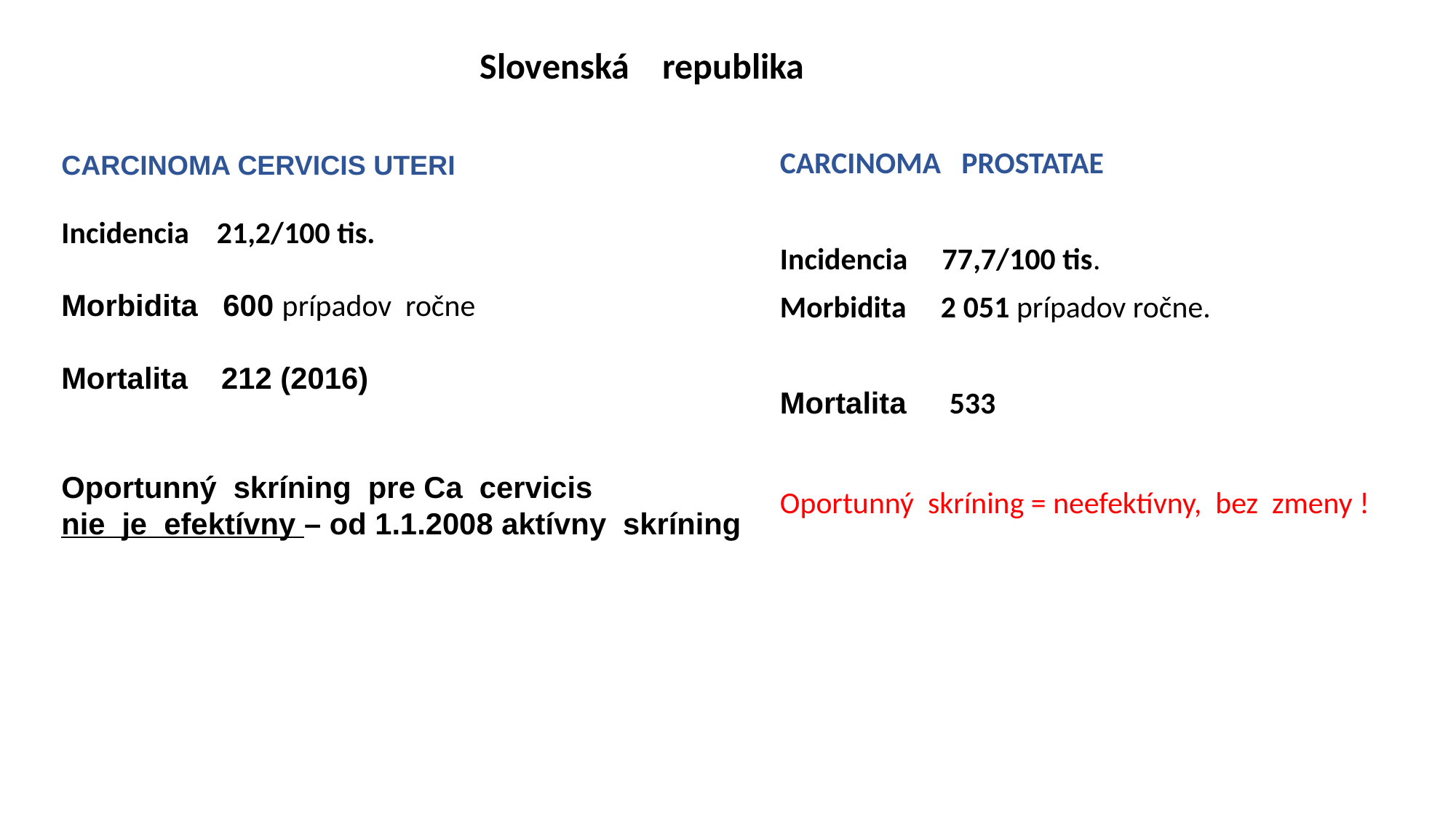

Slovenská    republika
CARCINOMA CERVICIS UTERI
Incidencia    21,2/100 tis.
Morbidita   600 prípadov  ročne
Mortalita    212 (2016)

Oportunný  skríning  pre Ca  cervicis
nie  je  efektívny – od 1.1.2008 aktívny  skríning

CARCINOMA   PROSTATAE

Incidencia     77,7/100 tis.
Morbidita     2 051 prípadov ročne.

Mortalita      533

Oportunný  skríning = neefektívny,  bez  zmeny !